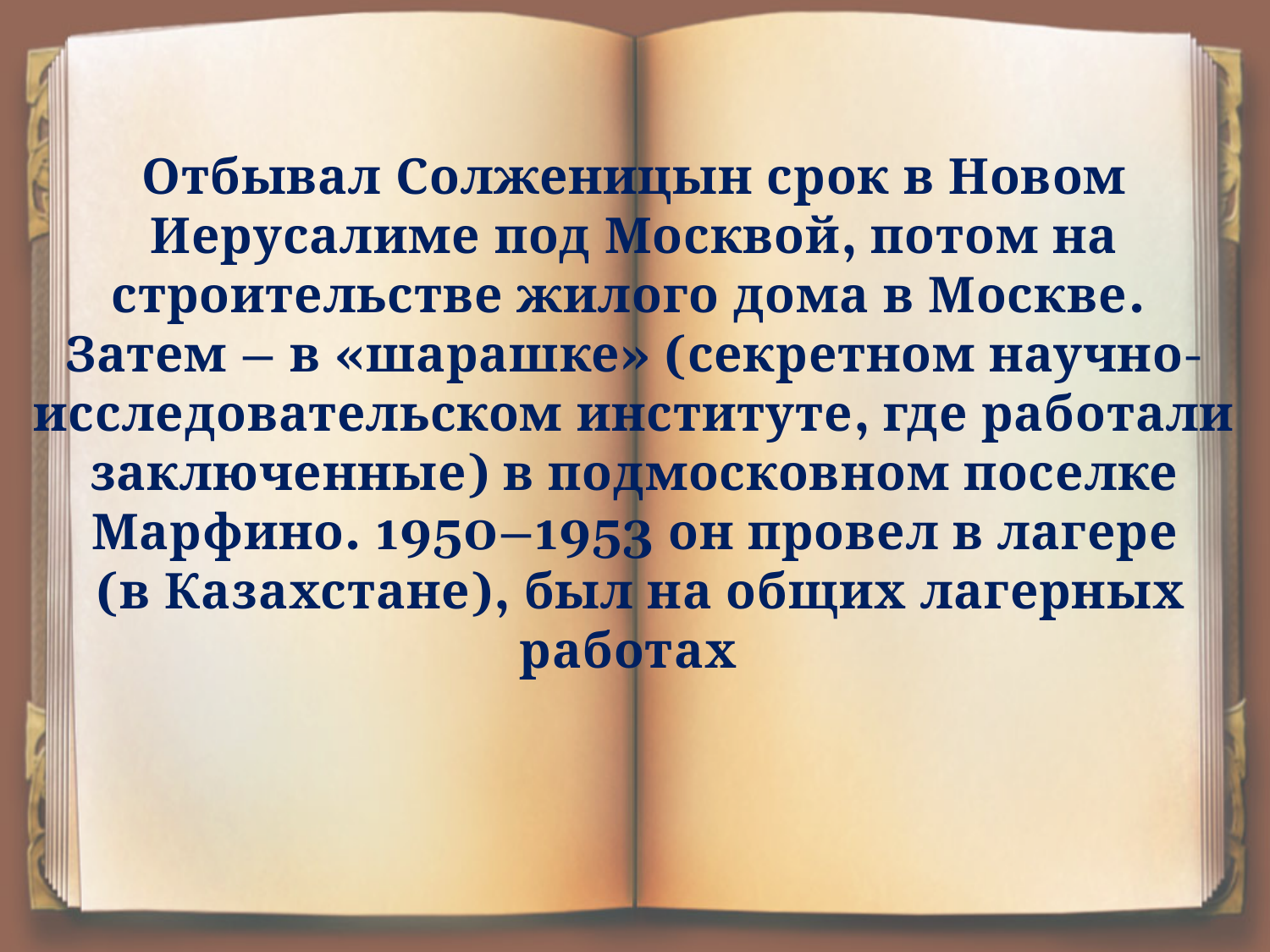

Отбывал Солженицын срок в Новом Иерусалиме под Москвой, потом на строительстве жилого дома в Москве.
Затем – в «шарашке» (секретном научно-исследовательском институте, где работали заключенные) в подмосковном поселке Марфино. 1950–1953 он провел в лагере
 (в Казахстане), был на общих лагерных работах